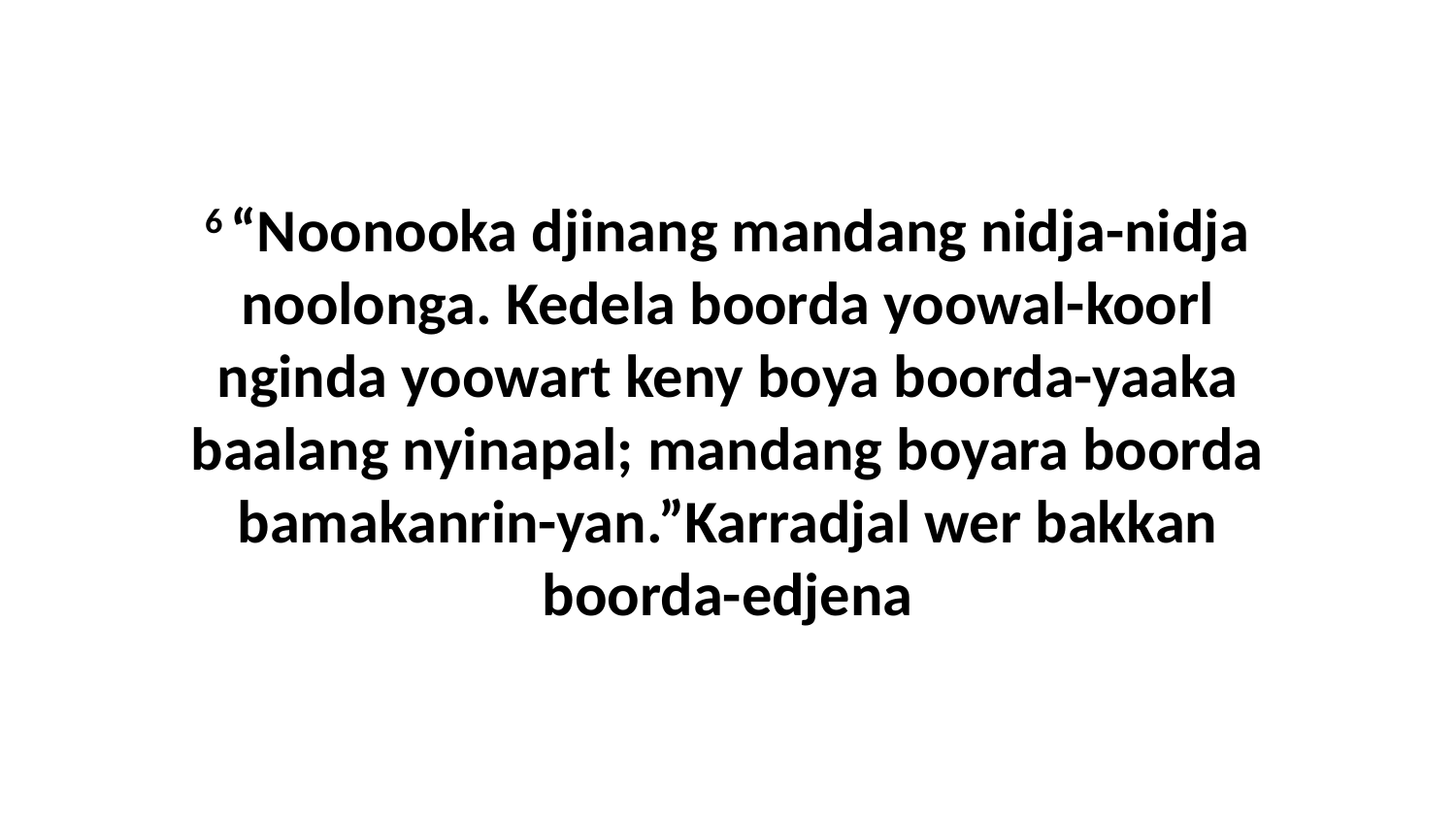

6 “Noonooka djinang mandang nidja-nidja noolonga. Kedela boorda yoowal-koorl nginda yoowart keny boya boorda-yaaka baalang nyinapal; mandang boyara boorda bamakanrin-yan.”Karradjal wer bakkan boorda-edjena